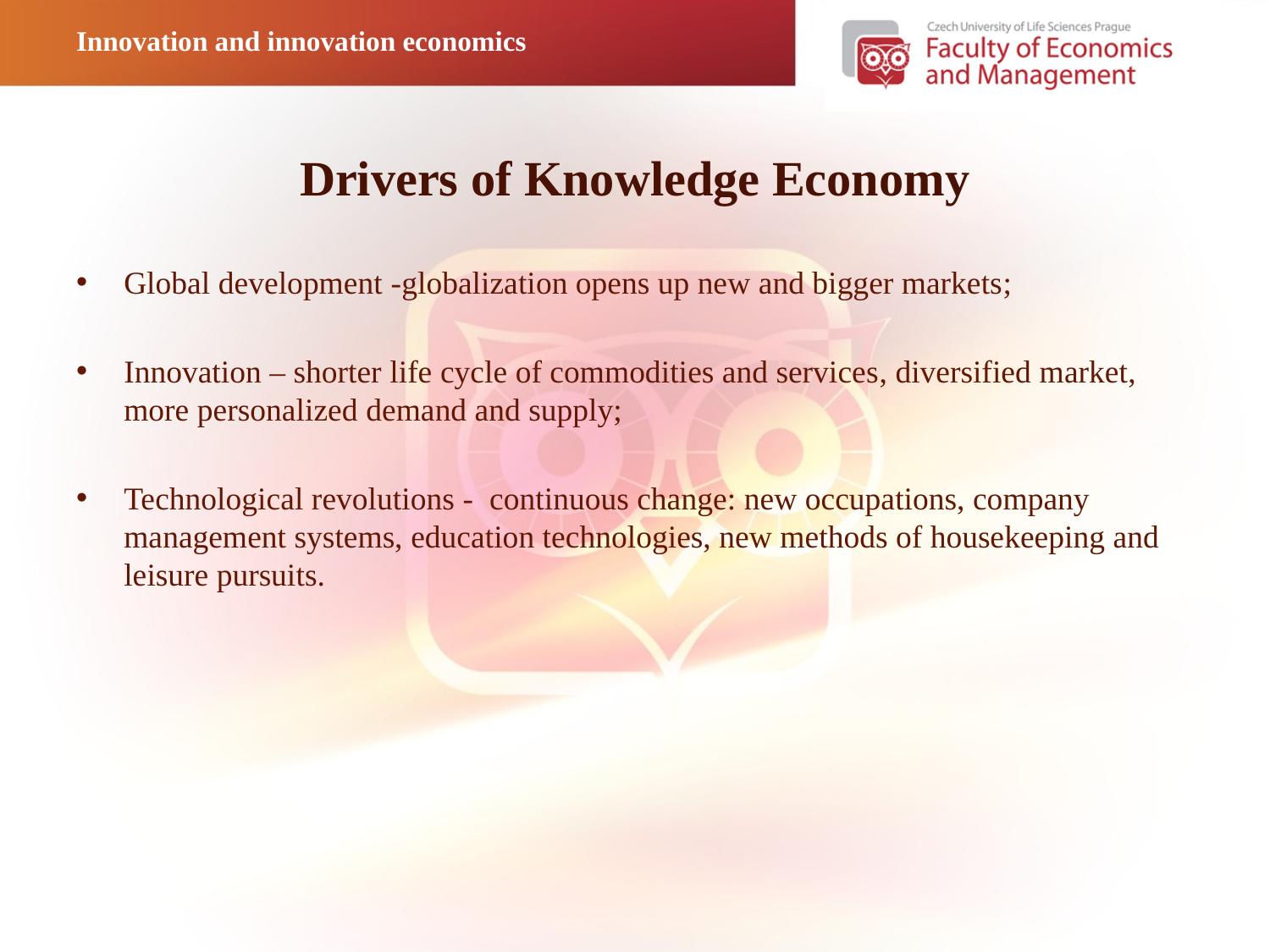

Innovation and innovation economics

# Drivers of Knowledge Economy
Global development -globalization opens up new and bigger markets;

Innovation – shorter life cycle of commodities and services, diversified market, more personalized demand and supply;

Technological revolutions -  continuous change: new occupations, company management systems, education technologies, new methods of housekeeping and leisure pursuits.